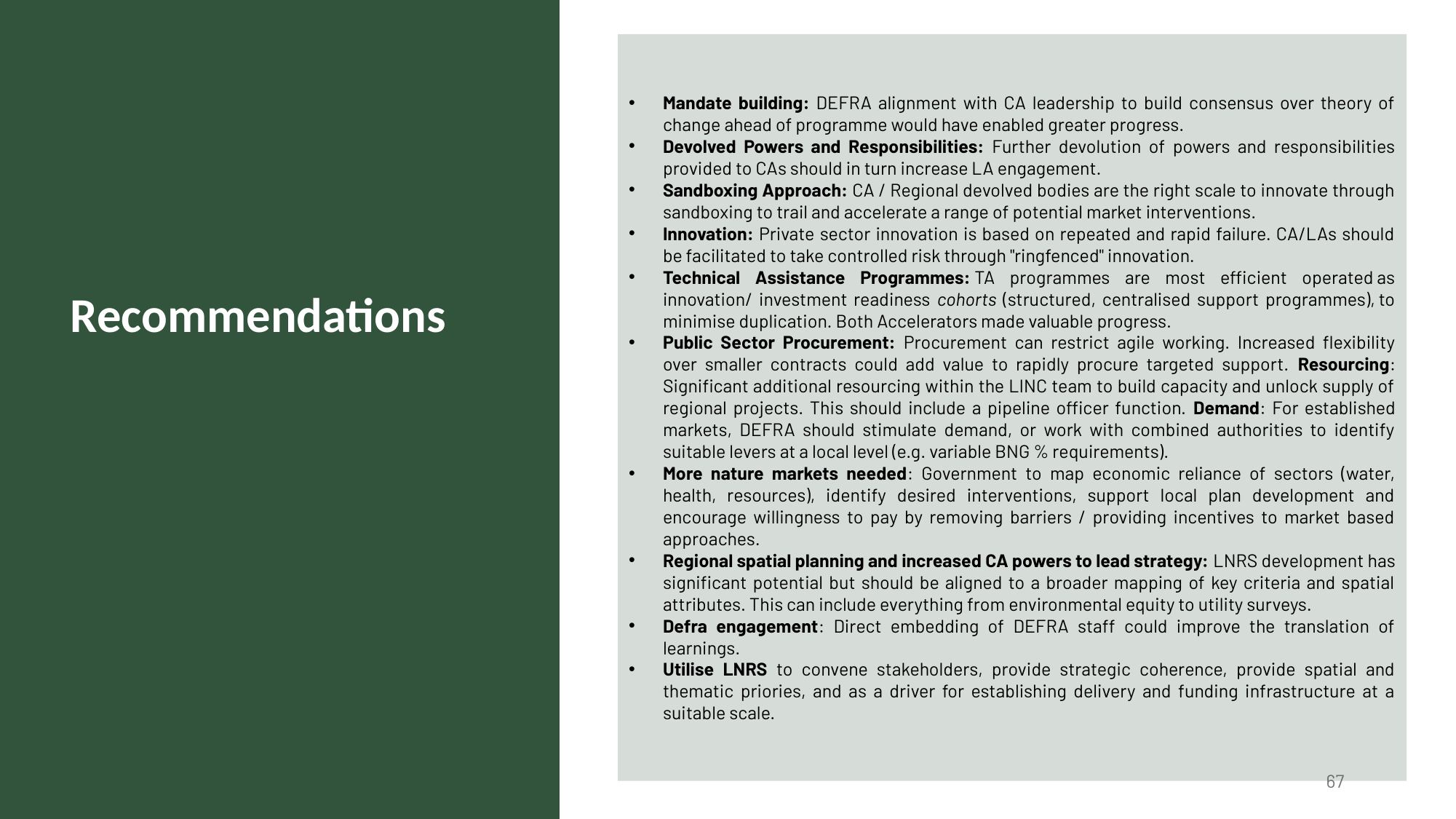

Mandate building: DEFRA alignment with CA leadership to build consensus over theory of change ahead of programme would have enabled greater progress.
Devolved Powers and Responsibilities: Further devolution of powers and responsibilities provided to CAs should in turn increase LA engagement.
Sandboxing Approach: CA / Regional devolved bodies are the right scale to innovate through sandboxing to trail and accelerate a range of potential market interventions.
Innovation: Private sector innovation is based on repeated and rapid failure. CA/LAs should be facilitated to take controlled risk through "ringfenced" innovation.
Technical Assistance Programmes: TA programmes are most efficient operated as innovation/ investment readiness cohorts (structured, centralised support programmes), to minimise duplication. Both Accelerators made valuable progress.
Public Sector Procurement: Procurement can restrict agile working. Increased flexibility over smaller contracts could add value to rapidly procure targeted support. Resourcing: Significant additional resourcing within the LINC team to build capacity and unlock supply of regional projects. This should include a pipeline officer function. Demand: For established markets, DEFRA should stimulate demand, or work with combined authorities to identify suitable levers at a local level (e.g. variable BNG % requirements).
More nature markets needed: Government to map economic reliance of sectors (water, health, resources), identify desired interventions, support local plan development and encourage willingness to pay by removing barriers / providing incentives to market based approaches.
Regional spatial planning and increased CA powers to lead strategy: LNRS development has significant potential but should be aligned to a broader mapping of key criteria and spatial attributes. This can include everything from environmental equity to utility surveys.
Defra engagement: Direct embedding of DEFRA staff could improve the translation of learnings.
Utilise LNRS to convene stakeholders, provide strategic coherence, provide spatial and thematic priories, and as a driver for establishing delivery and funding infrastructure at a suitable scale.
Recommendations
67